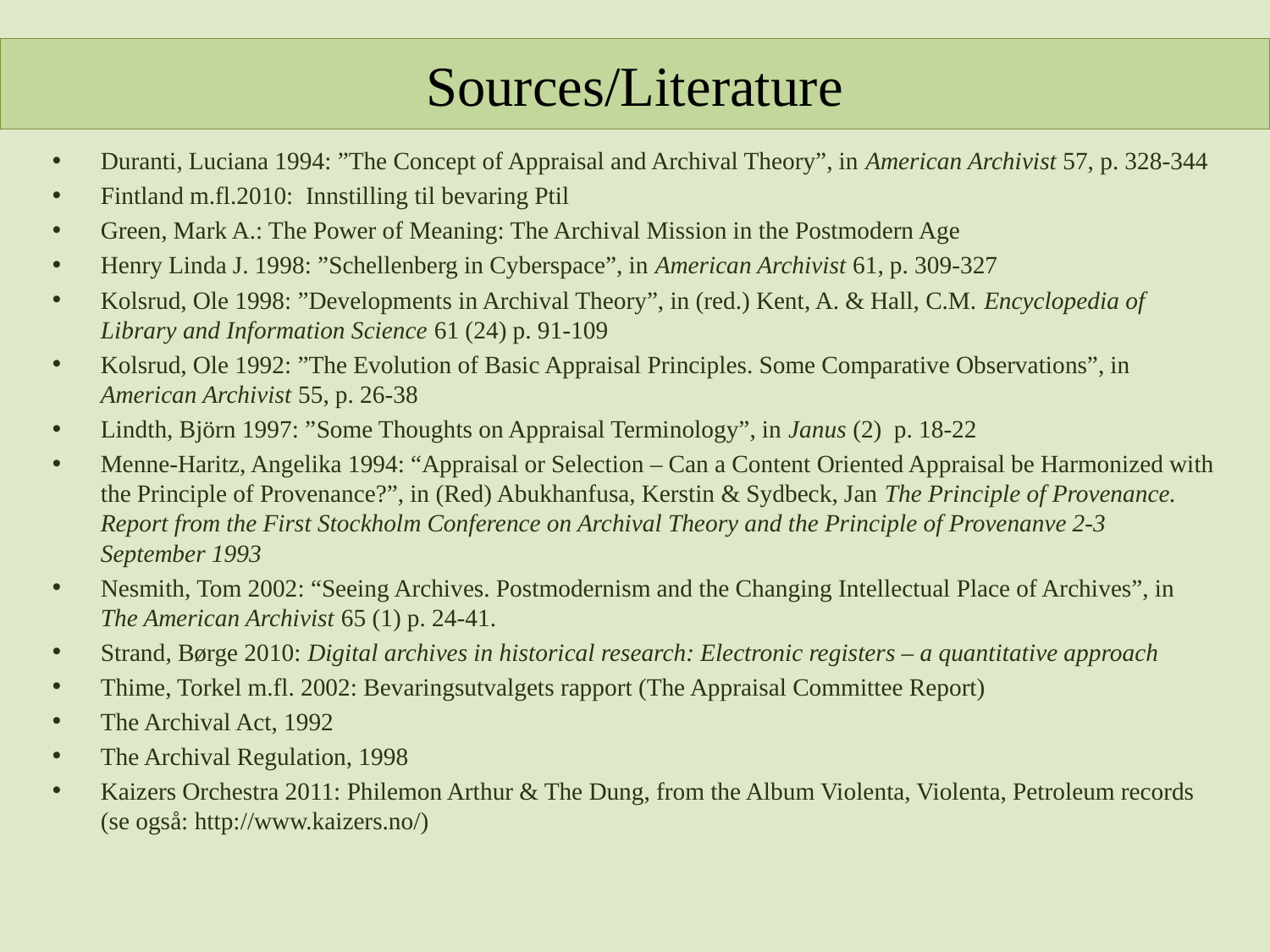

# Sources/Literature
Duranti, Luciana 1994: ”The Concept of Appraisal and Archival Theory”, in American Archivist 57, p. 328-344
Fintland m.fl.2010:  Innstilling til bevaring Ptil
Green, Mark A.: The Power of Meaning: The Archival Mission in the Postmodern Age
Henry Linda J. 1998: ”Schellenberg in Cyberspace”, in American Archivist 61, p. 309-327
Kolsrud, Ole 1998: ”Developments in Archival Theory”, in (red.) Kent, A. & Hall, C.M. Encyclopedia of Library and Information Science 61 (24) p. 91-109
Kolsrud, Ole 1992: ”The Evolution of Basic Appraisal Principles. Some Comparative Observations”, in American Archivist 55, p. 26-38
Lindth, Björn 1997: ”Some Thoughts on Appraisal Terminology”, in Janus (2)  p. 18-22
Menne-Haritz, Angelika 1994: “Appraisal or Selection – Can a Content Oriented Appraisal be Harmonized with the Principle of Provenance?”, in (Red) Abukhanfusa, Kerstin & Sydbeck, Jan The Principle of Provenance. Report from the First Stockholm Conference on Archival Theory and the Principle of Provenanve 2-3 September 1993
Nesmith, Tom 2002: “Seeing Archives. Postmodernism and the Changing Intellectual Place of Archives”, in The American Archivist 65 (1) p. 24-41.
Strand, Børge 2010: Digital archives in historical research: Electronic registers – a quantitative approach
Thime, Torkel m.fl. 2002: Bevaringsutvalgets rapport (The Appraisal Committee Report)
The Archival Act, 1992
The Archival Regulation, 1998
Kaizers Orchestra 2011: Philemon Arthur & The Dung, from the Album Violenta, Violenta, Petroleum records  (se også: http://www.kaizers.no/)